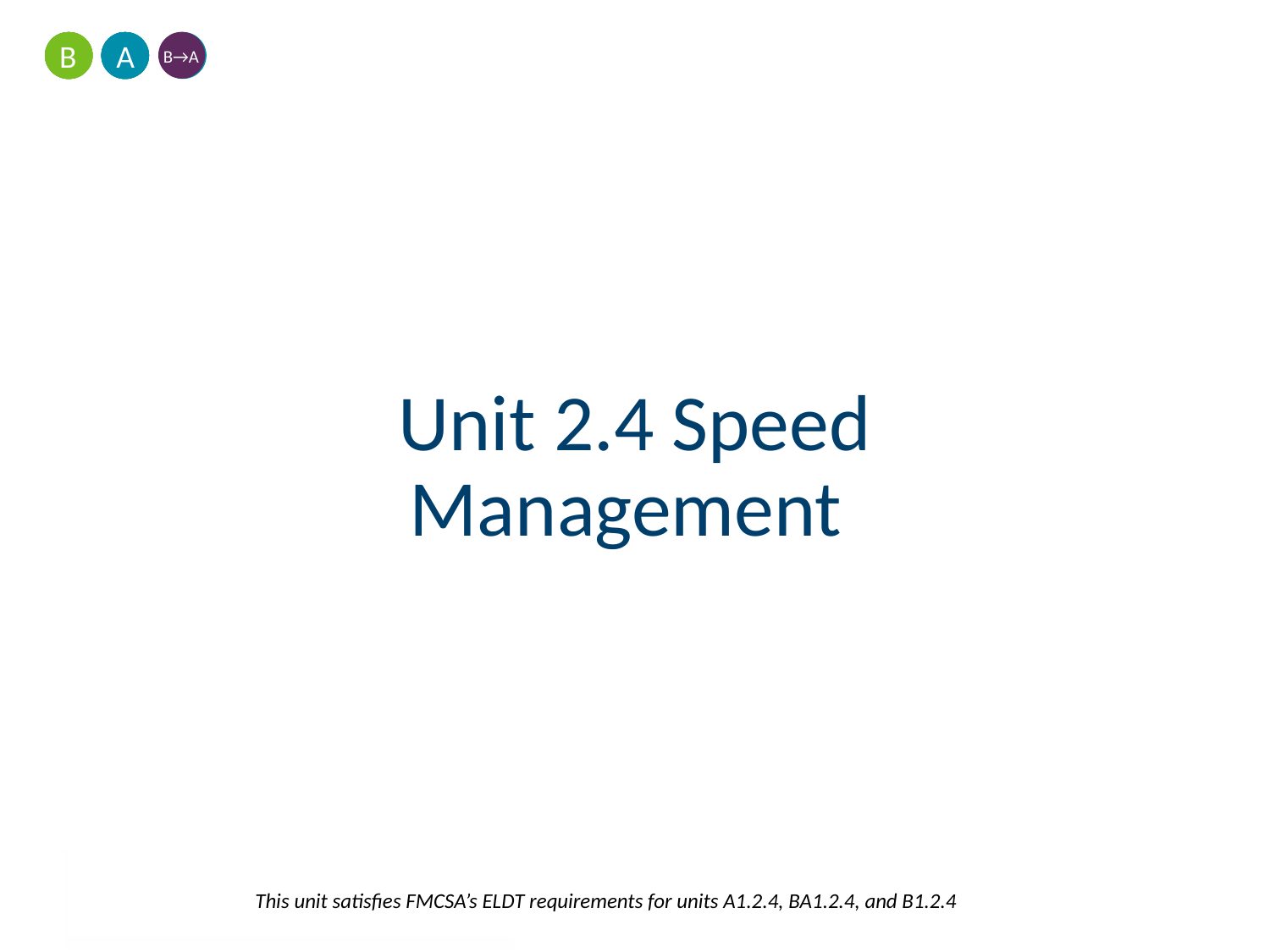

A
B

B→A
# Unit 2.4 Speed Management

This unit satisfies FMCSA’s ELDT requirements for units A1.2.4, BA1.2.4, and B1.2.4